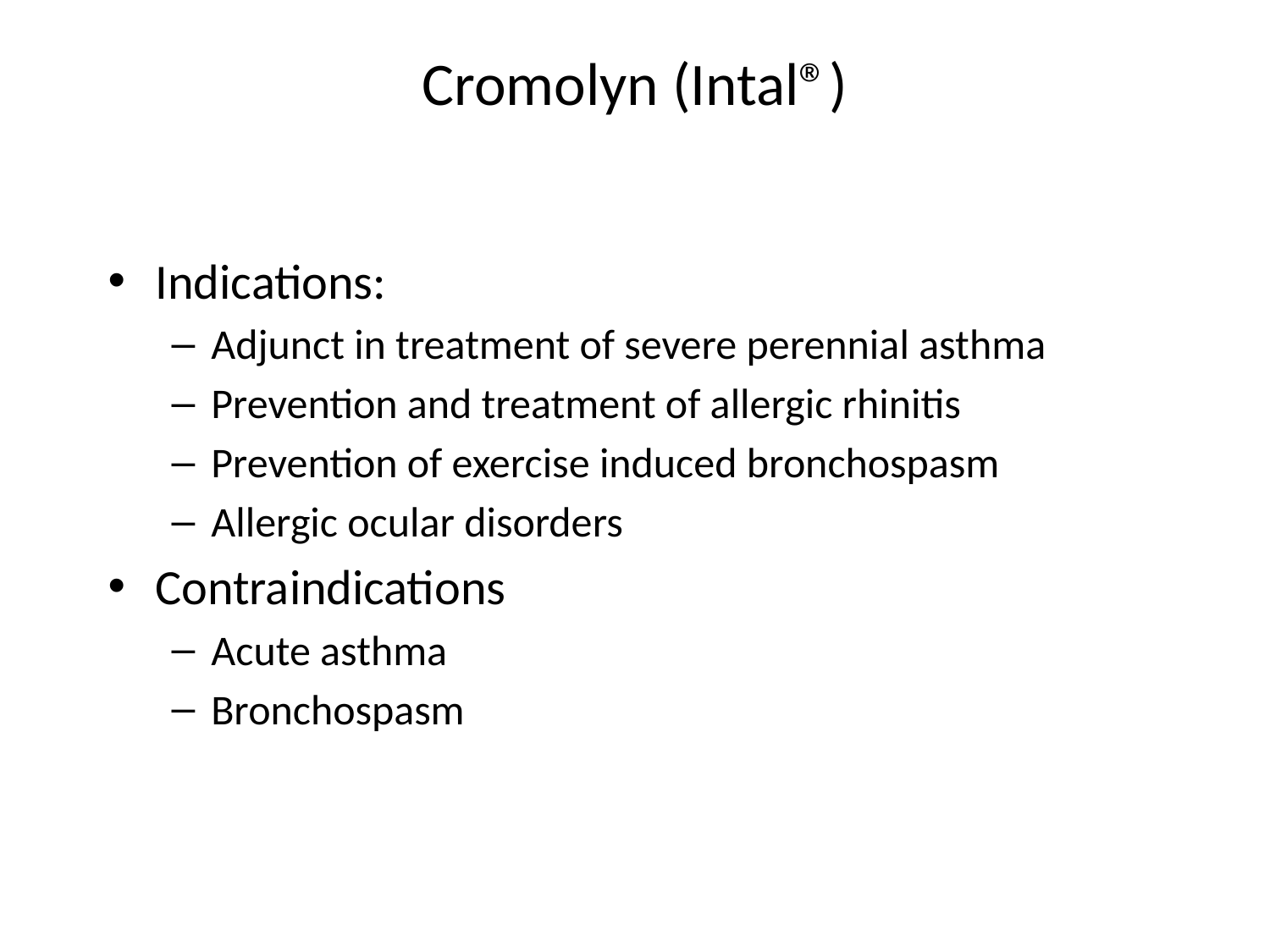

# Cromolyn (Intal®)
Indications:
Adjunct in treatment of severe perennial asthma
Prevention and treatment of allergic rhinitis
Prevention of exercise induced bronchospasm
Allergic ocular disorders
Contraindications
Acute asthma
Bronchospasm